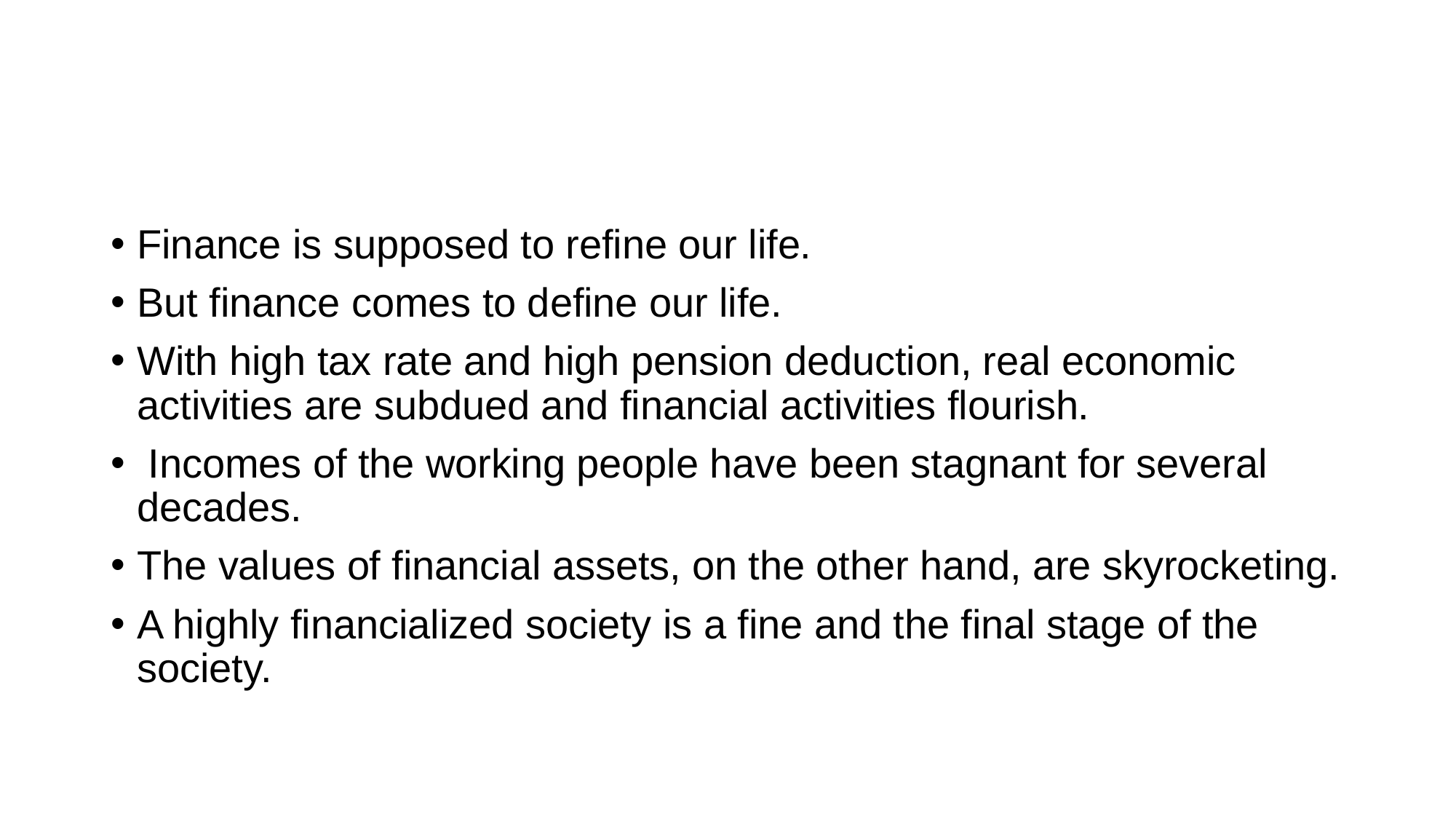

#
Finance is supposed to refine our life.
But finance comes to define our life.
With high tax rate and high pension deduction, real economic activities are subdued and financial activities flourish.
 Incomes of the working people have been stagnant for several decades.
The values of financial assets, on the other hand, are skyrocketing.
A highly financialized society is a fine and the final stage of the society.